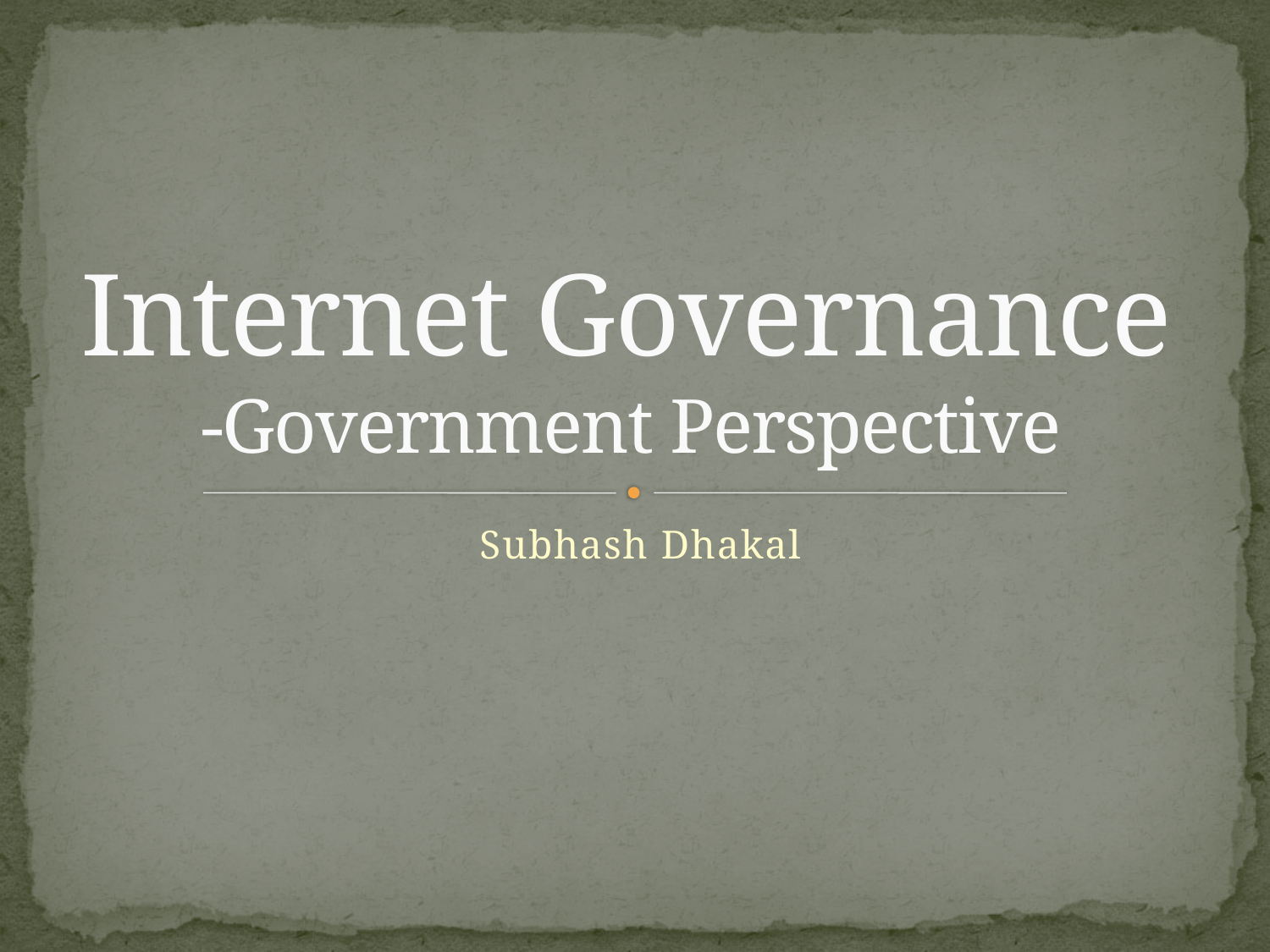

# Internet Governance -Government Perspective
Subhash Dhakal